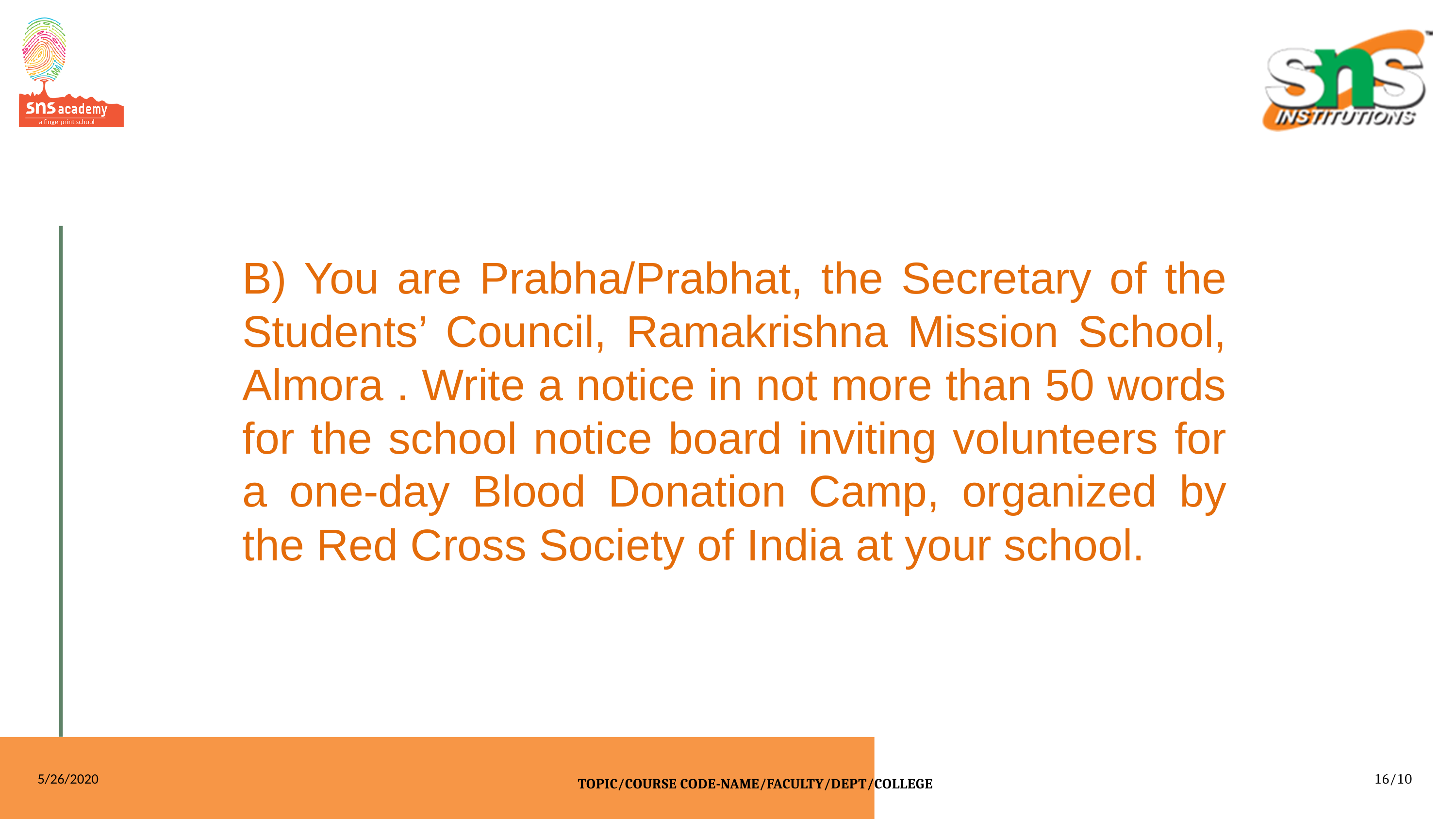

B) You are Prabha/Prabhat, the Secretary of the Students’ Council, Ramakrishna Mission School, Almora . Write a notice in not more than 50 words for the school notice board inviting volunteers for a one-day Blood Donation Camp, organized by the Red Cross Society of India at your school.

5/26/2020
16/10
TOPIC/COURSE CODE-NAME/FACULTY/DEPT/COLLEGE